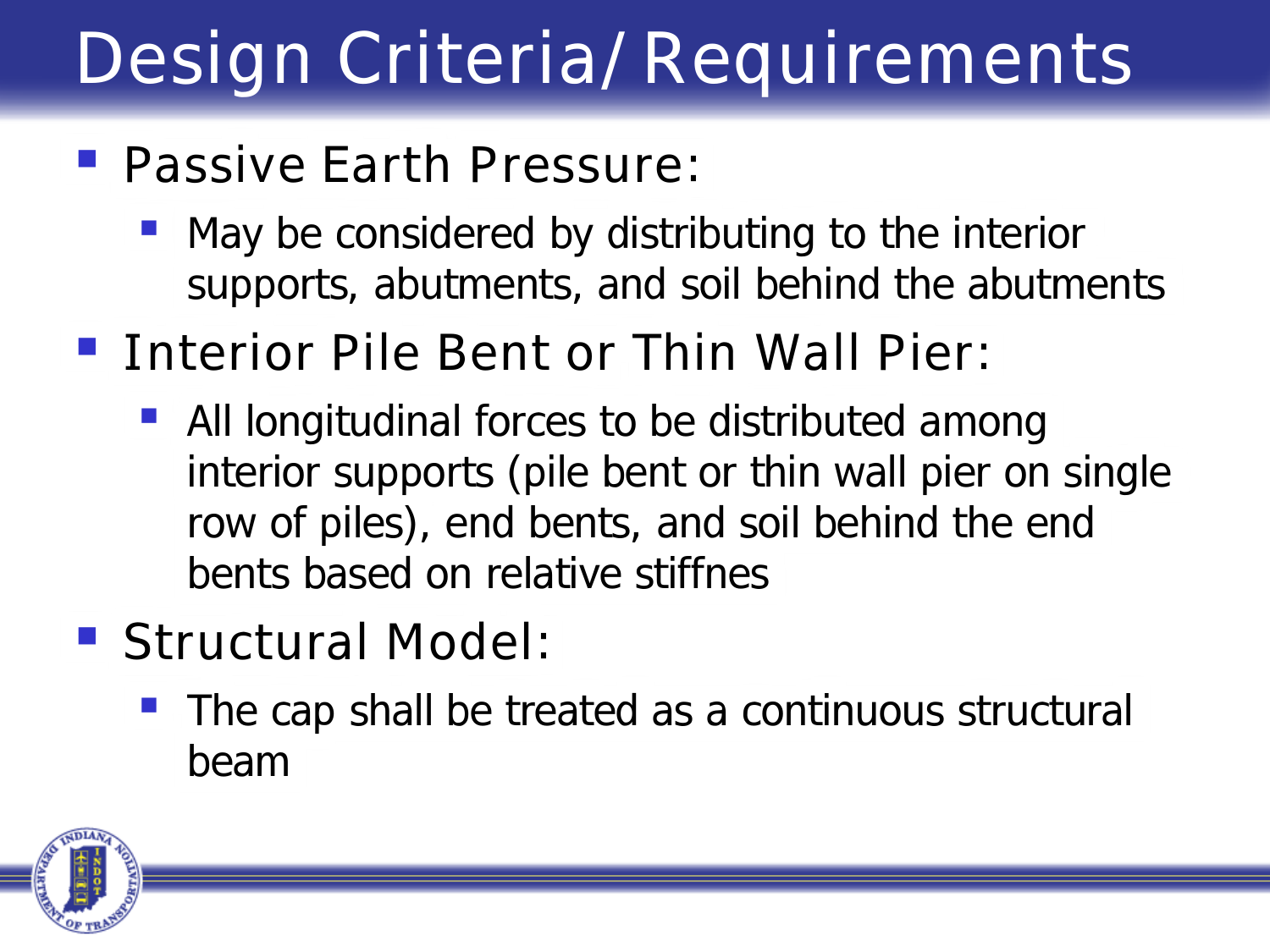

# Design Criteria/Requirements
Passive Earth Pressure:
May be considered by distributing to the interior  supports, abutments, and soil behind the abutments
Interior Pile Bent or Thin Wall Pier:
All longitudinal forces to be distributed among interior supports (pile bent or thin wall pier on single row of piles), end bents, and soil behind the end bents based on relative stiffnes
Structural Model:
The cap shall be treated as a continuous structural beam